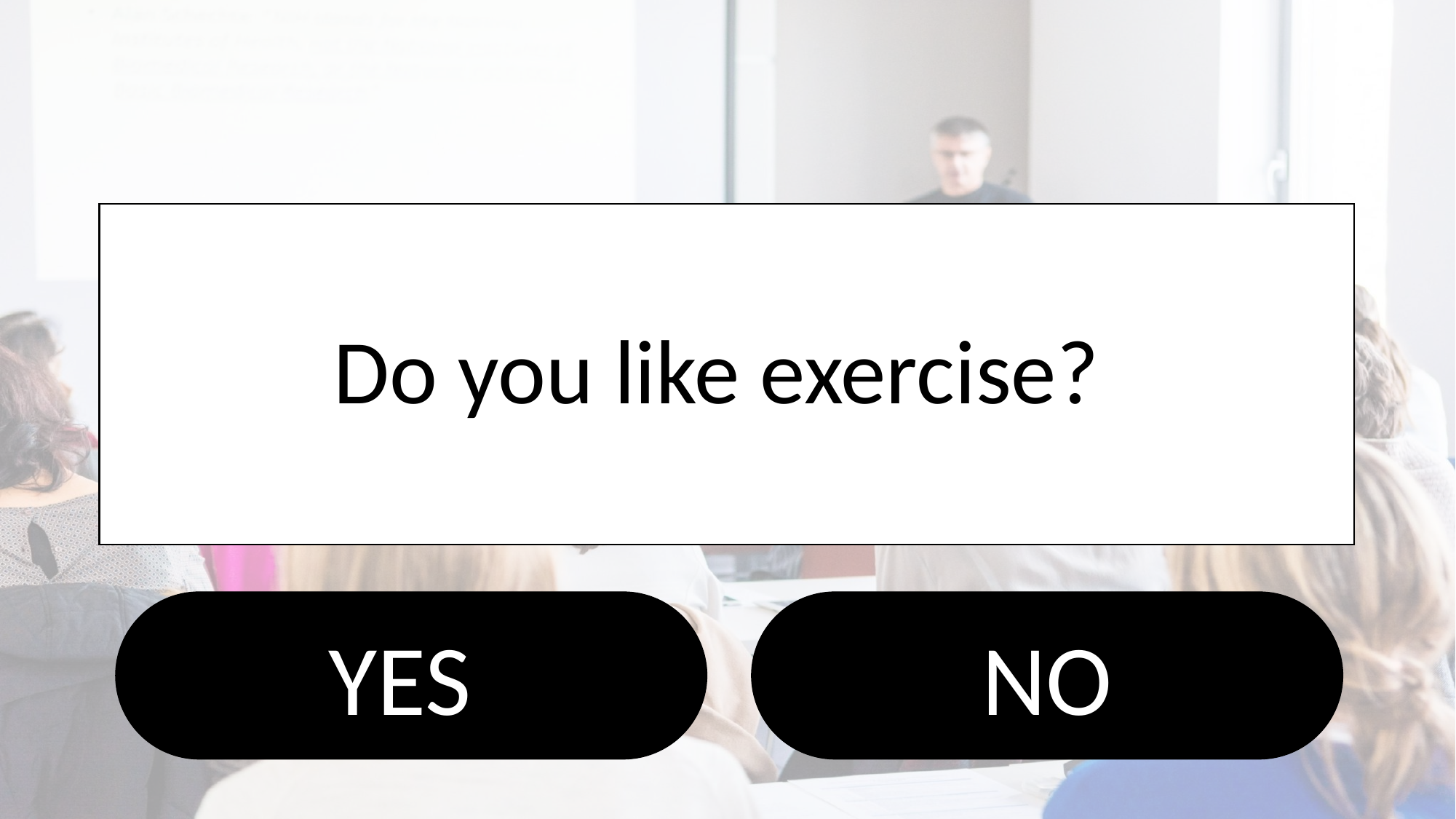

# Do you like exercise?
YES
NO